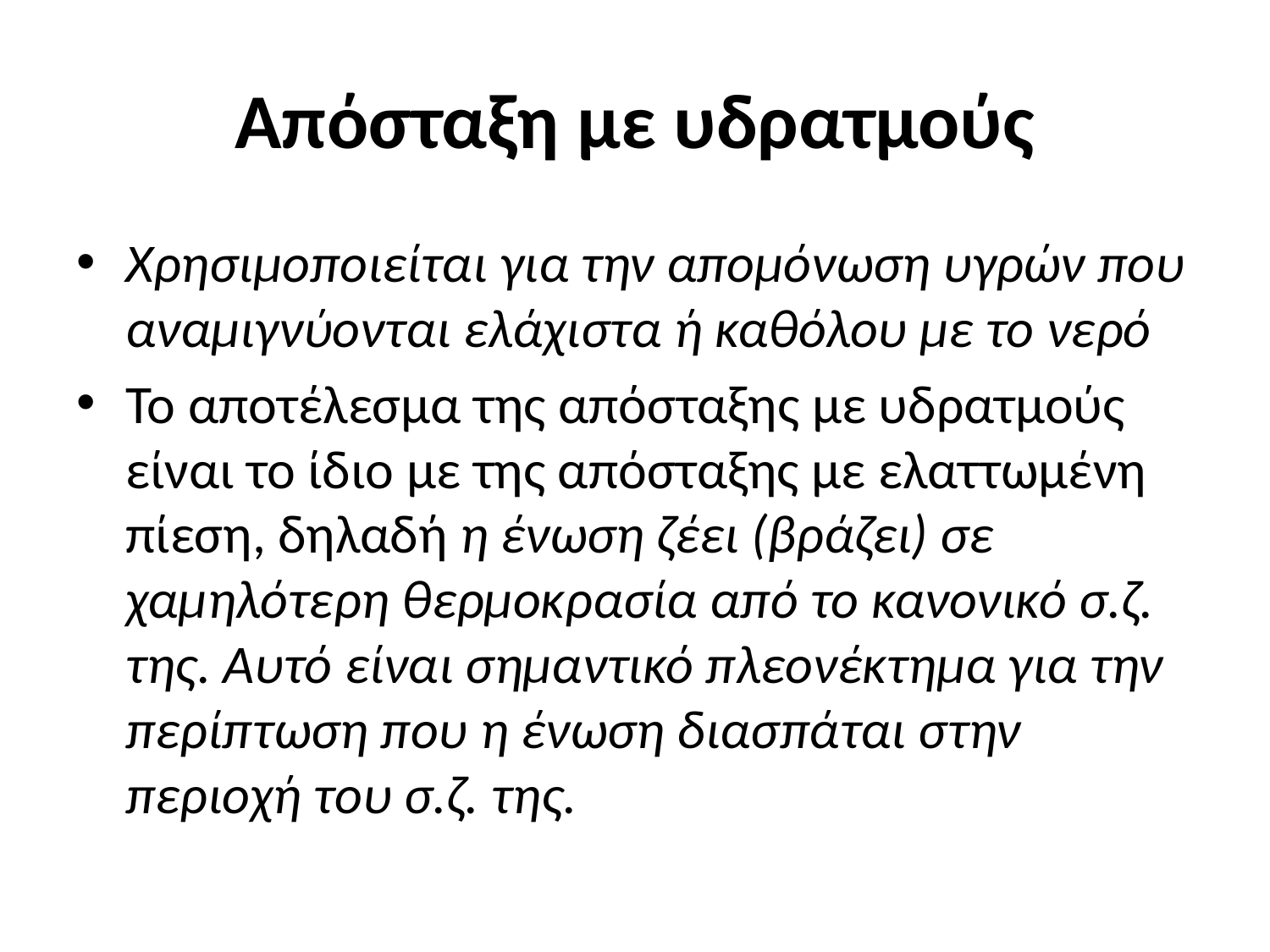

# Απόσταξη με υδρατμούς
Χρησιμοποιείται για την απομόνωση υγρών που αναμιγνύονται ελάχιστα ή καθόλου με το νερό
Το αποτέλεσμα της απόσταξης με υδρατμούς είναι το ίδιο με της απόσταξης με ελαττωμένη πίεση, δηλαδή η ένωση ζέει (βράζει) σε χαμηλότερη θερμοκρασία από το κανονικό σ.ζ. της. Αυτό είναι σημαντικό πλεονέκτημα για την περίπτωση που η ένωση διασπάται στην περιοχή του σ.ζ. της.